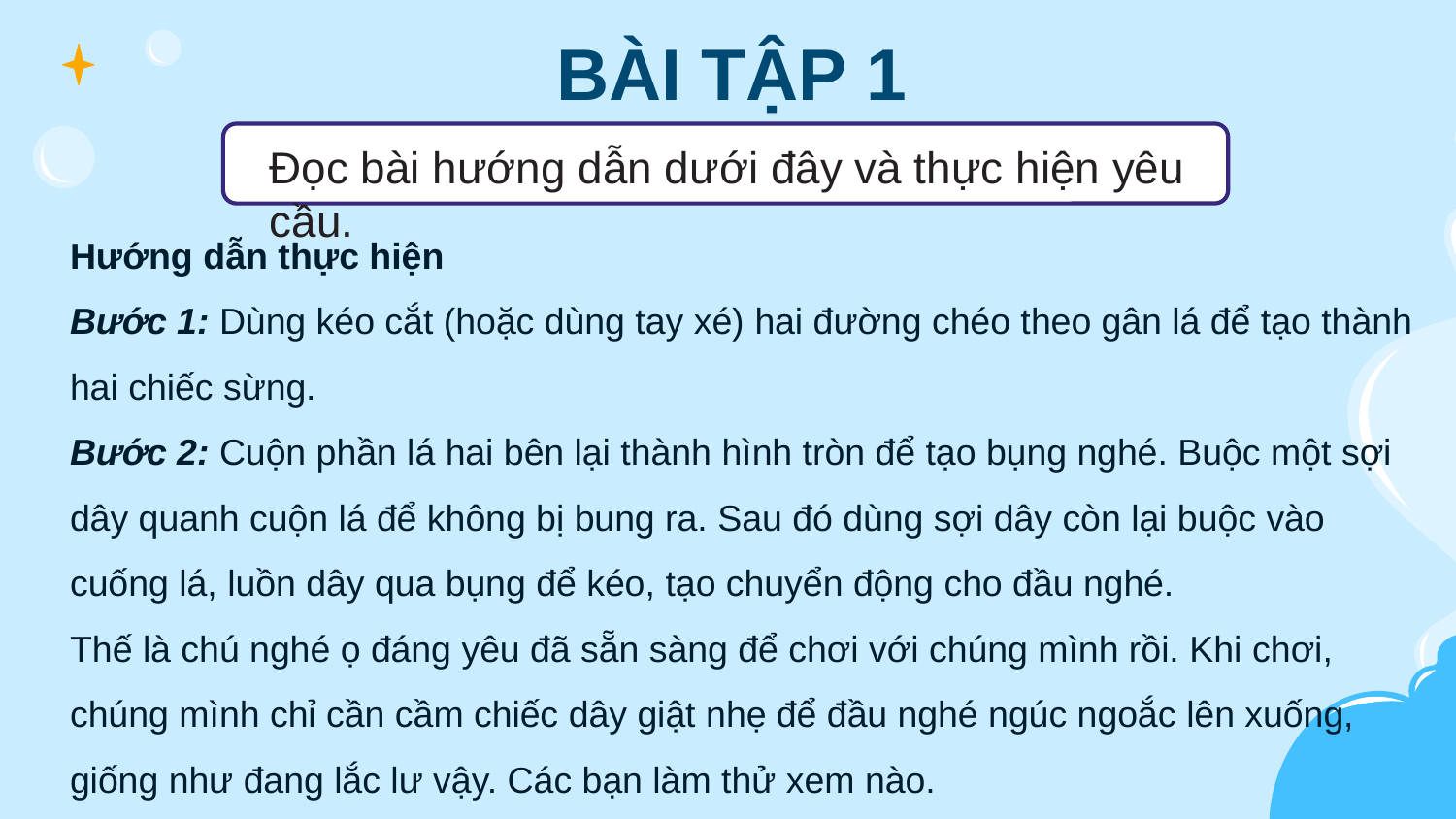

BÀI TẬP 1

Đọc bài hướng dẫn dưới đây và thực hiện yêu cầu.
Hướng dẫn thực hiện
Bước 1: Dùng kéo cắt (hoặc dùng tay xé) hai đường chéo theo gân lá để tạo thành hai chiếc sừng.
Bước 2: Cuộn phần lá hai bên lại thành hình tròn để tạo bụng nghé. Buộc một sợi
dây quanh cuộn lá để không bị bung ra. Sau đó dùng sợi dây còn lại buộc vào cuống lá, luồn dây qua bụng để kéo, tạo chuyển động cho đầu nghé.
Thế là chú nghé ọ đáng yêu đã sẵn sàng để chơi với chúng mình rồi. Khi chơi, chúng mình chỉ cần cầm chiếc dây giật nhẹ để đầu nghé ngúc ngoắc lên xuống, giống như đang lắc lư vậy. Các bạn làm thử xem nào.